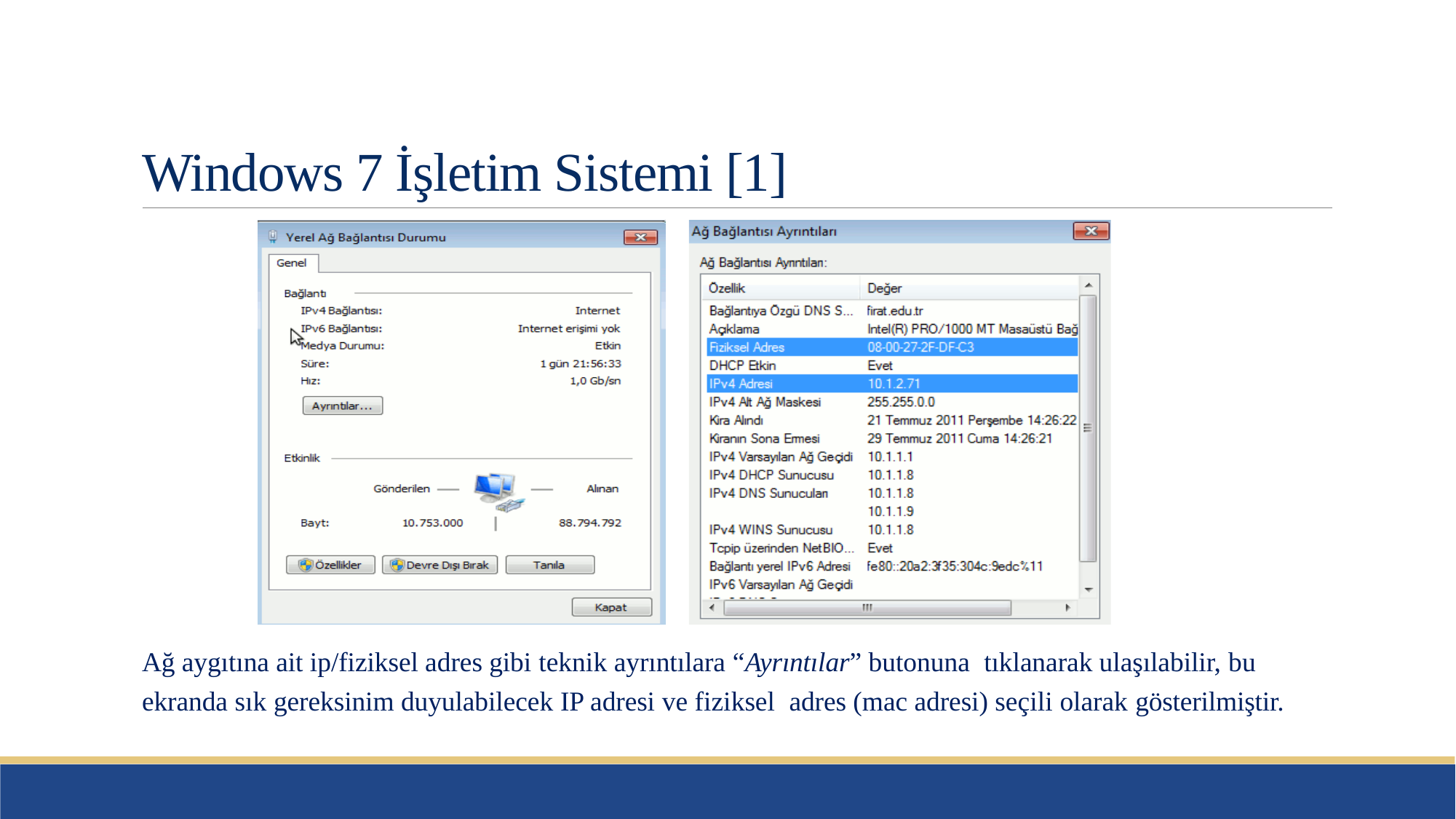

# Windows 7 İşletim Sistemi [1]

Ağ aygıtına ait ip/fiziksel adres gibi teknik ayrıntılara “Ayrıntılar” butonuna  tıklanarak ulaşılabilir, bu ekranda sık gereksinim duyulabilecek IP adresi ve fiziksel  adres (mac adresi) seçili olarak gösterilmiştir.